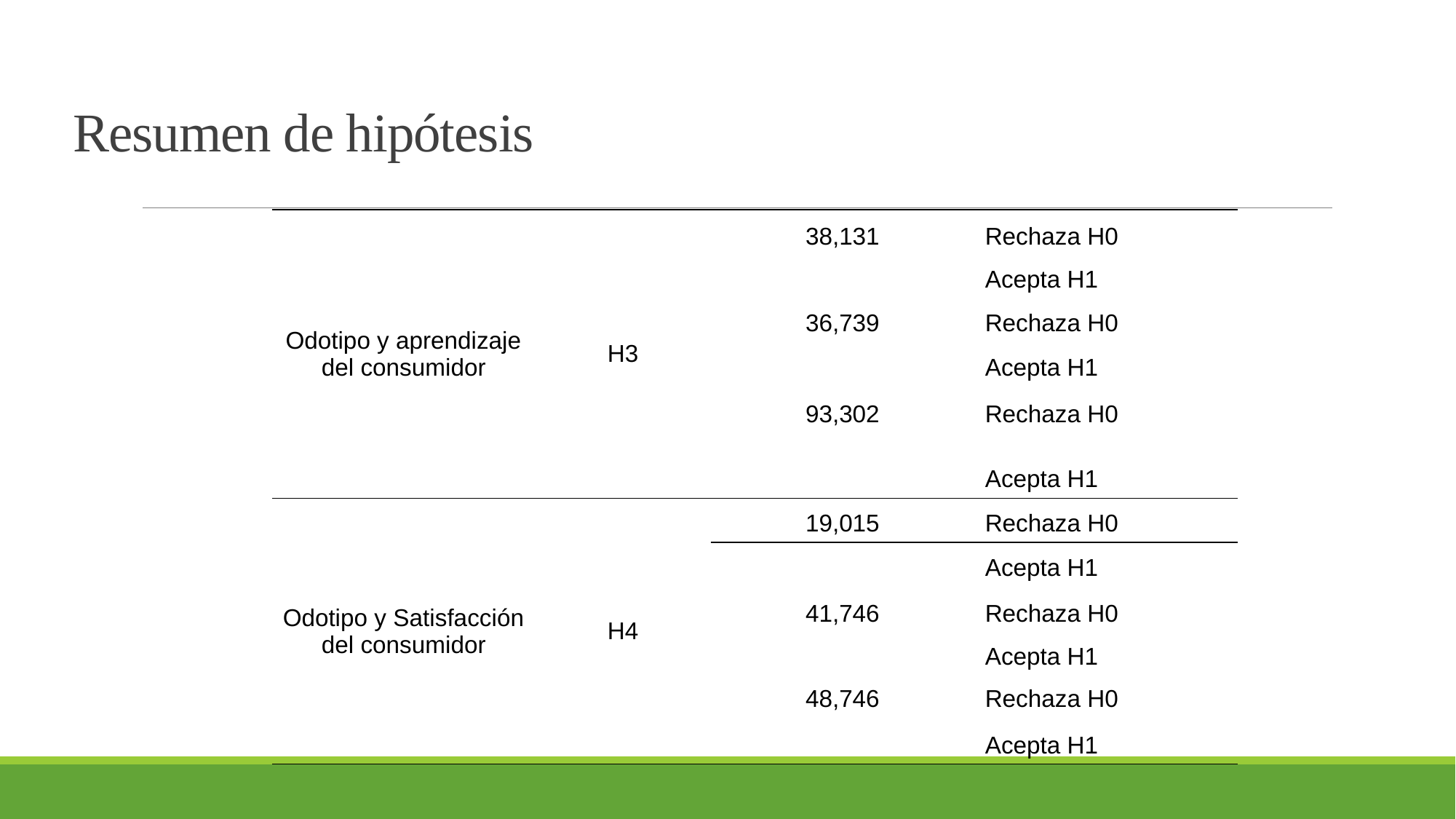

# Resumen de hipótesis
| Odotipo y aprendizaje del consumidor​ | H3​ | 38,131​ | Rechaza H0​ |
| --- | --- | --- | --- |
|  |  | ​ | Acepta H1​ |
|  |  | 36,739​ | Rechaza H0​ |
|  |  | ​ | Acepta H1​ |
|  |  | 93,302​ | Rechaza H0​ |
|  |  | ​ | Acepta H1​ |
| Odotipo y Satisfacción del consumidor​ | H4​ | 19,015​ | Rechaza H0​ |
|  |  | ​ | Acepta H1​ |
|  |  | 41,746​ | Rechaza H0​ |
|  |  | ​ | Acepta H1​ |
|  |  | 48,746​ | Rechaza H0​ |
|  |  | ​ | Acepta H1​ |